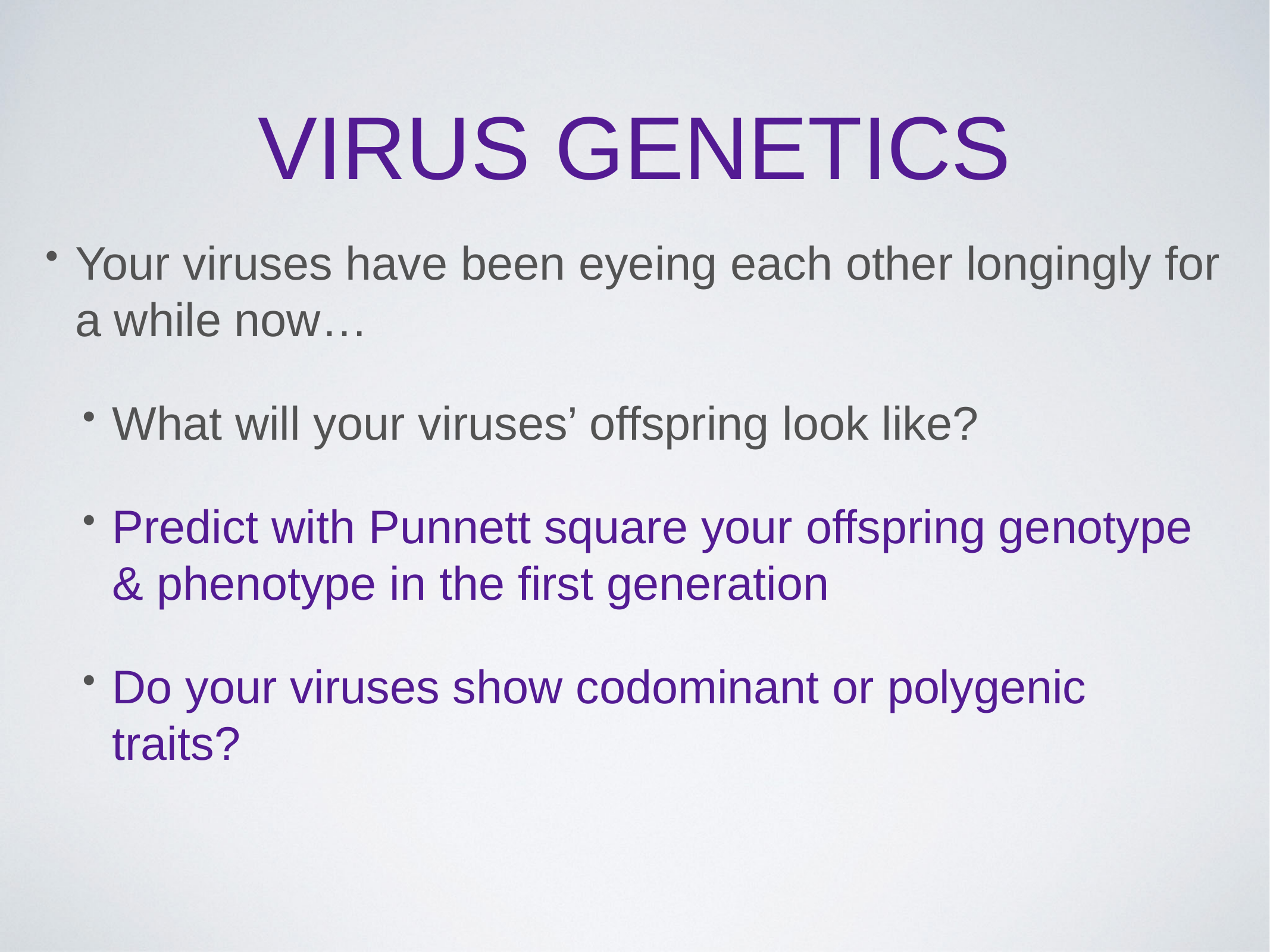

# Virus Genetics
Your viruses have been eyeing each other longingly for a while now…
What will your viruses’ offspring look like?
Predict with Punnett square your offspring genotype & phenotype in the first generation
Do your viruses show codominant or polygenic traits?